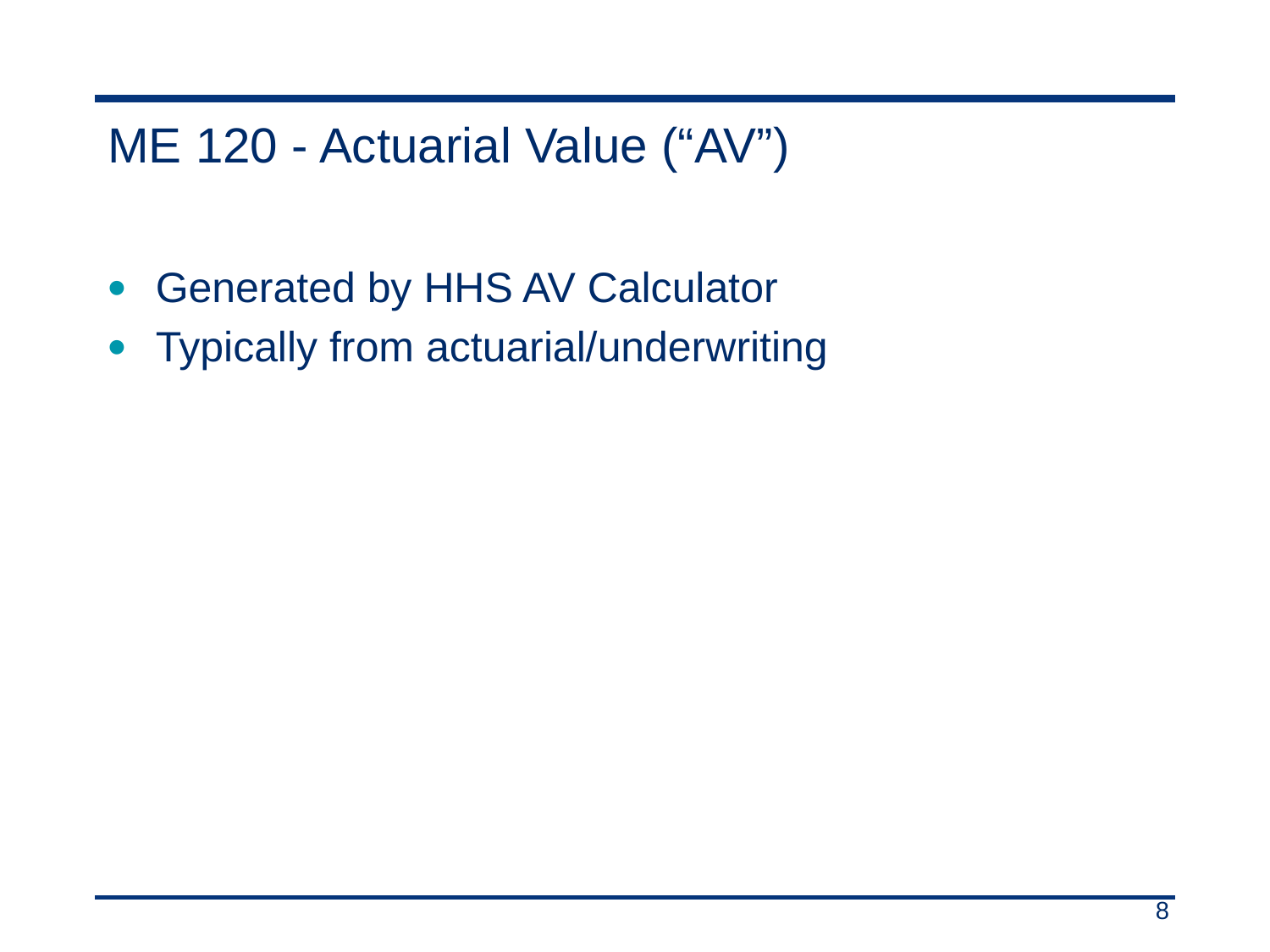

# ME 120 - Actuarial Value (“AV”)
Generated by HHS AV Calculator
Typically from actuarial/underwriting